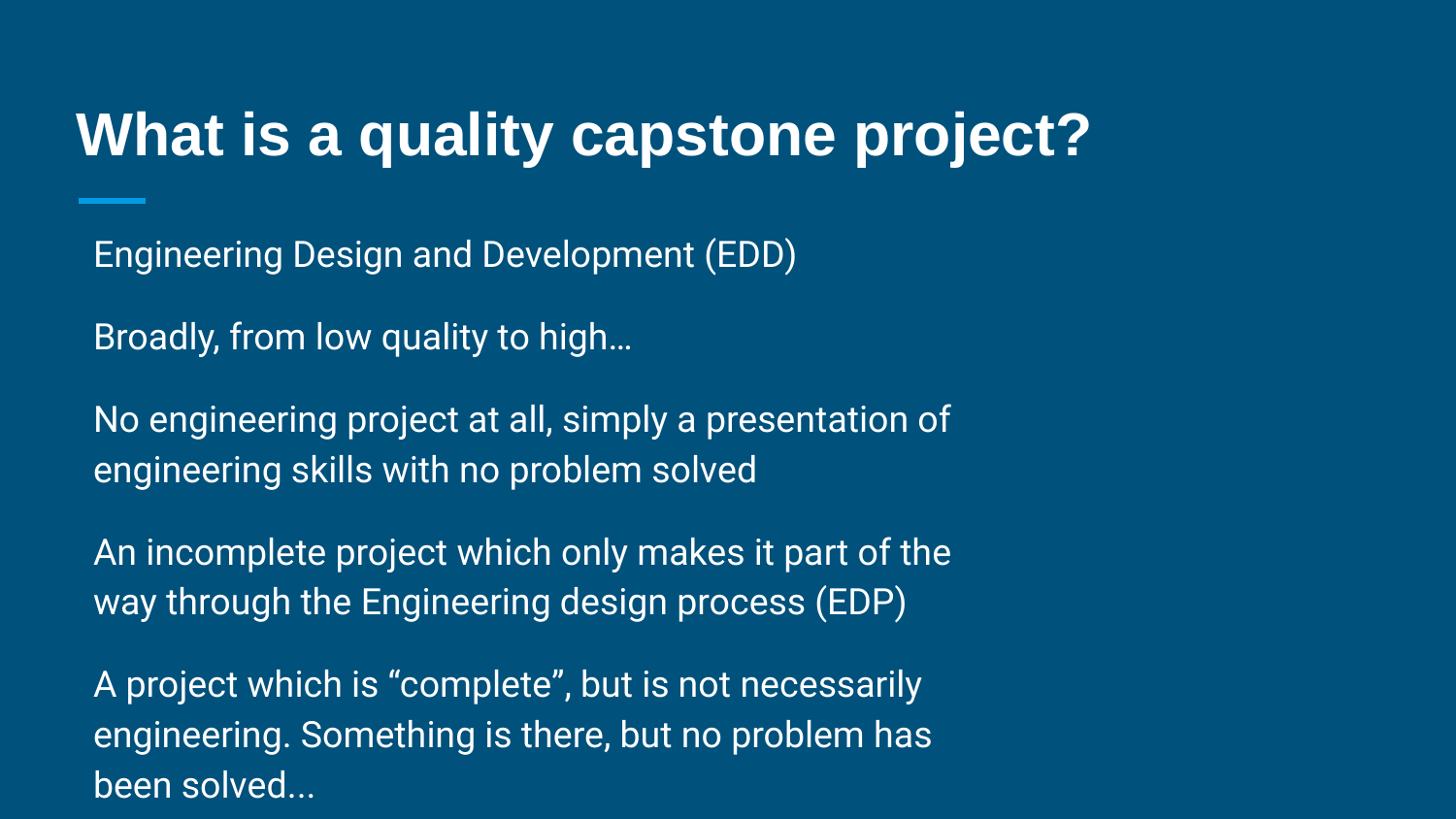

# What is a quality capstone project?
Engineering Design and Development (EDD)
Broadly, from low quality to high…
No engineering project at all, simply a presentation of engineering skills with no problem solved
An incomplete project which only makes it part of the way through the Engineering design process (EDP)
A project which is “complete”, but is not necessarily engineering. Something is there, but no problem has been solved...